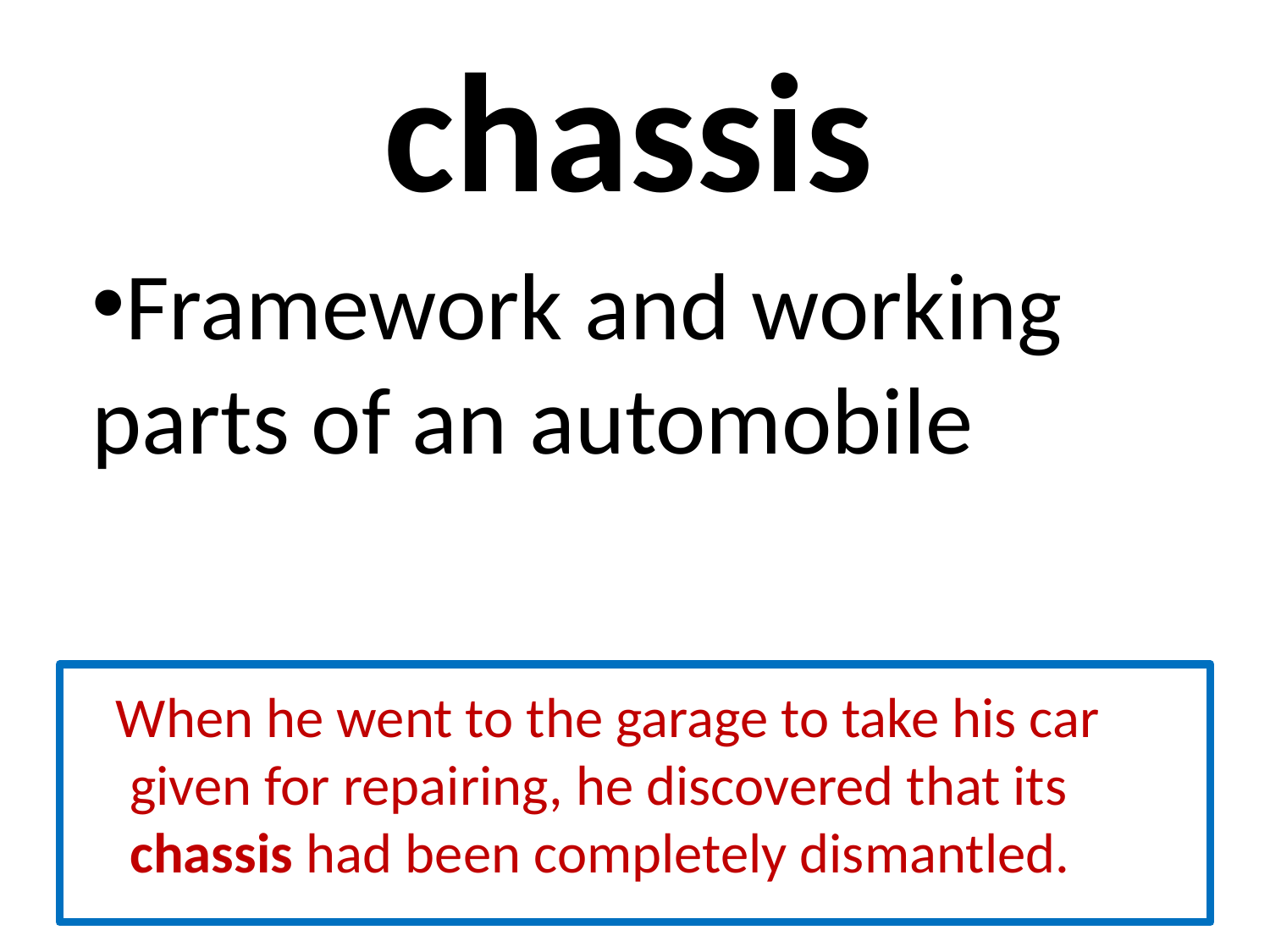

# chassis
Framework and working parts of an automobile
   When he went to the garage to take his car given for repairing, he discovered that its chassis had been completely dismantled.